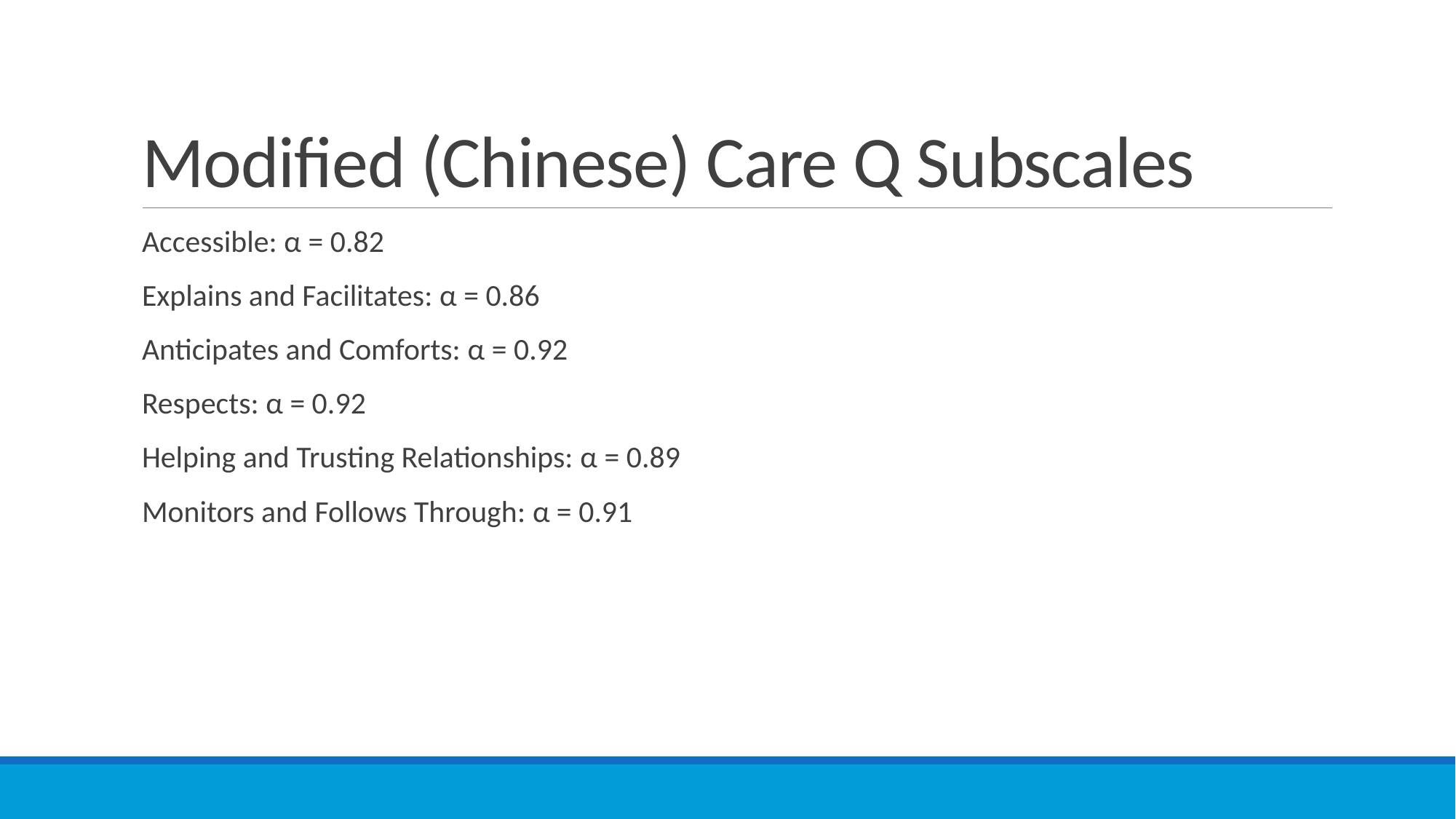

# Modified (Chinese) Care Q Subscales
Accessible: α = 0.82
Explains and Facilitates: α = 0.86
Anticipates and Comforts: α = 0.92
Respects: α = 0.92
Helping and Trusting Relationships: α = 0.89
Monitors and Follows Through: α = 0.91